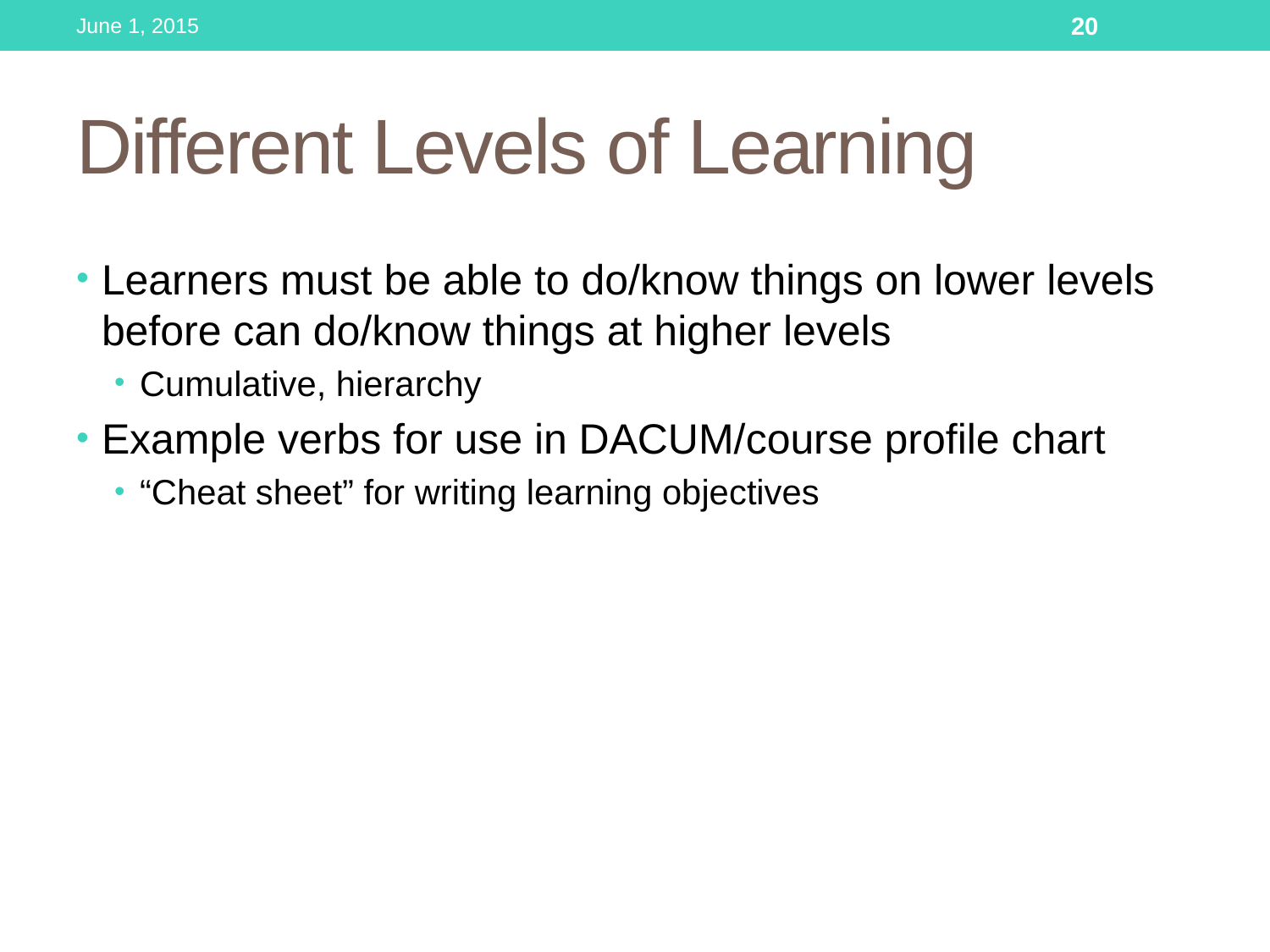

June 1, 2015
20
# Different Levels of Learning
Learners must be able to do/know things on lower levels before can do/know things at higher levels
Cumulative, hierarchy
Example verbs for use in DACUM/course profile chart
“Cheat sheet” for writing learning objectives